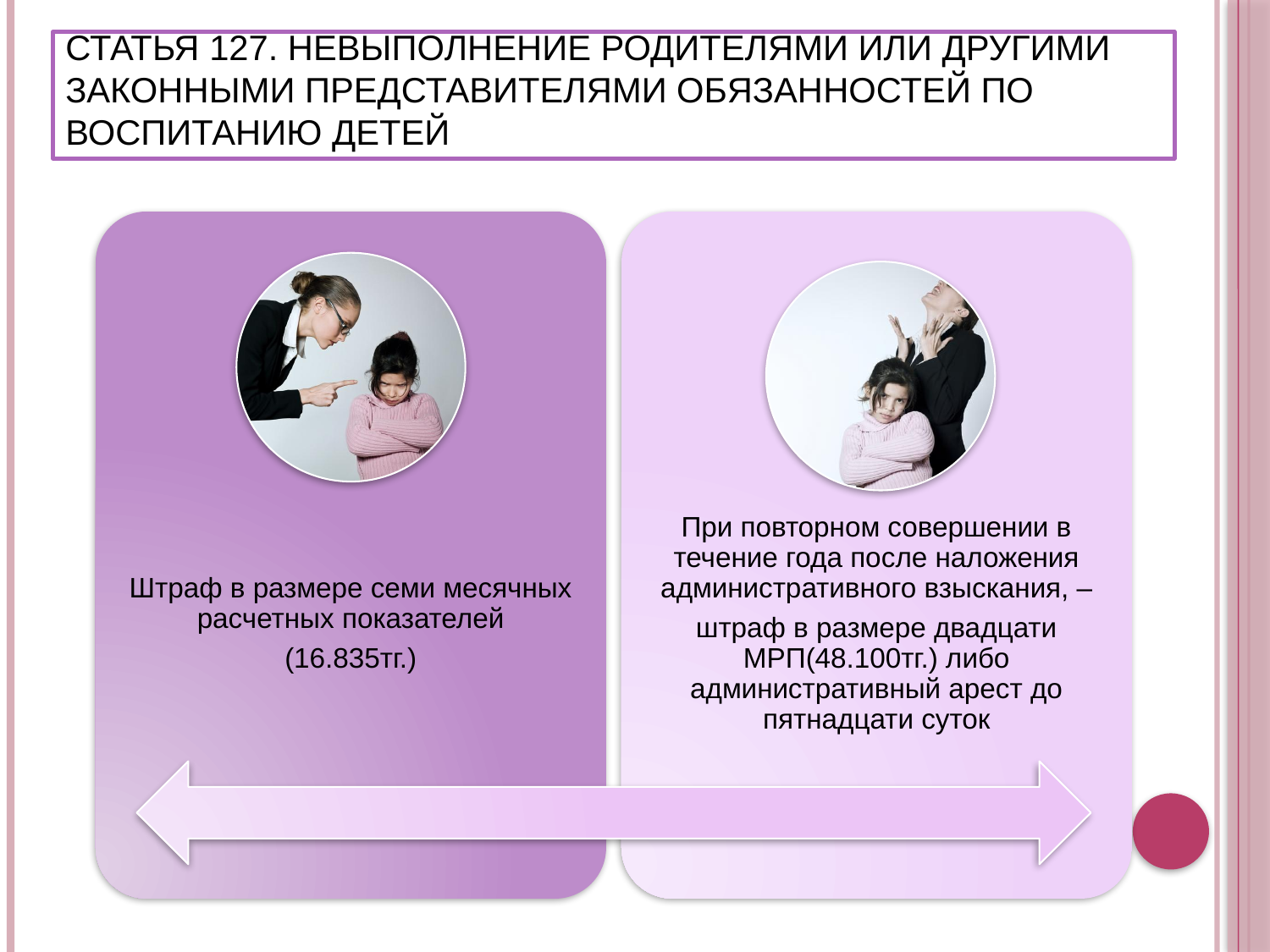

# Статья 127. Невыполнение родителями или другими законными представителями обязанностей по воспитанию детей
Штраф в размере семи месячных расчетных показателей
(16.835тг.)
При повторном совершении в течение года после наложения административного взыскания, –
штраф в размере двадцати МРП(48.100тг.) либо административный арест до пятнадцати суток